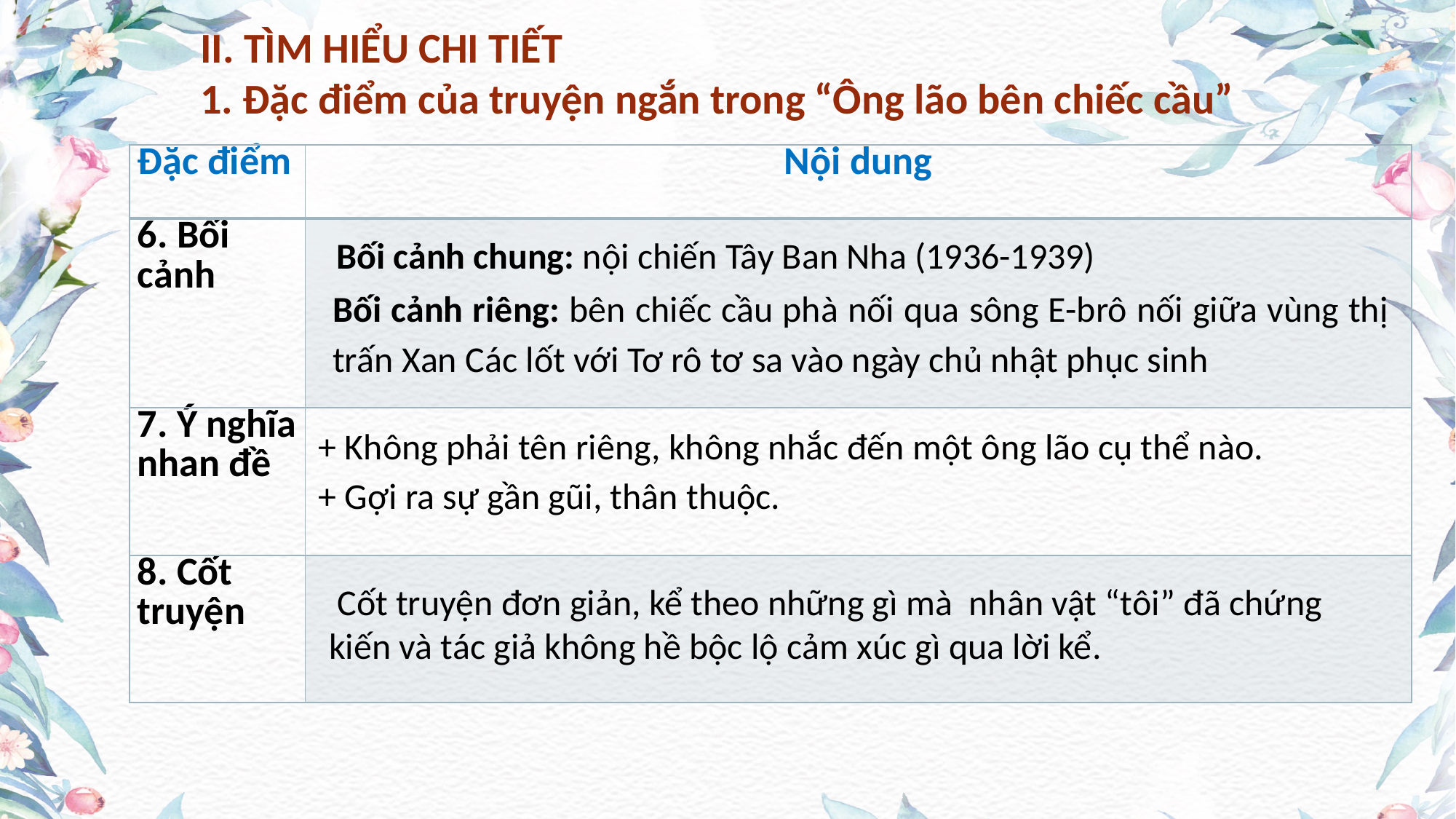

II. TÌM HIỂU CHI TIẾT
1. Đặc điểm của truyện ngắn trong “Ông lão bên chiếc cầu”
| Đặc điểm | Nội dung |
| --- | --- |
| 6. Bối cảnh |  |
| 7. Ý nghĩa nhan đề |  |
| 8. Cốt truyện |  |
Bối cảnh chung: nội chiến Tây Ban Nha (1936-1939)
Bối cảnh riêng: bên chiếc cầu phà nối qua sông E-brô nối giữa vùng thị trấn Xan Các lốt với Tơ rô tơ sa vào ngày chủ nhật phục sinh
+ Không phải tên riêng, không nhắc đến một ông lão cụ thể nào.
+ Gợi ra sự gần gũi, thân thuộc.
 Cốt truyện đơn giản, kể theo những gì mà  nhân vật “tôi” đã chứng kiến và tác giả không hề bộc lộ cảm xúc gì qua lời kể.